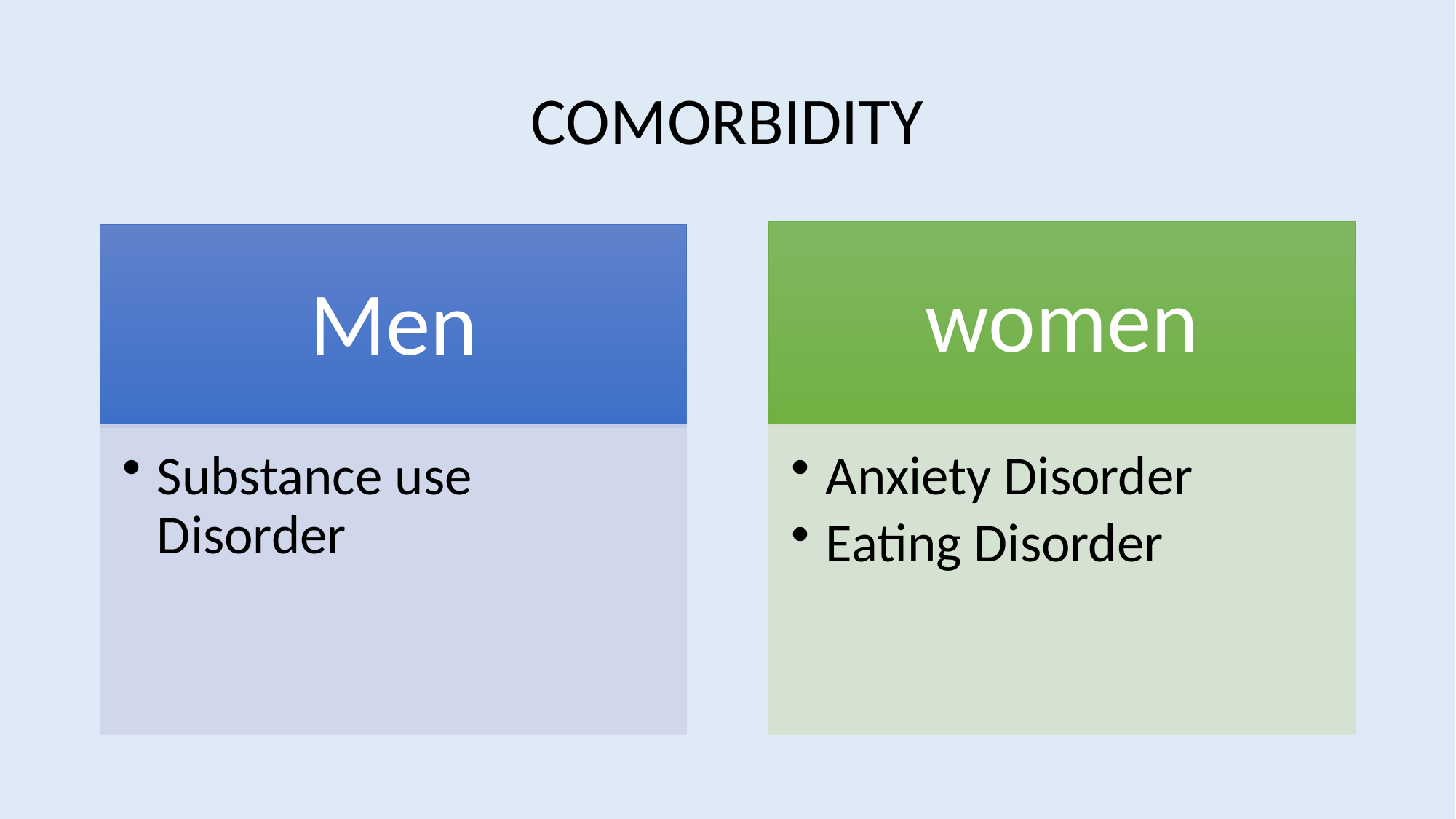

# COMORBIDITY
Men
Substance use Disorder
women
Anxiety Disorder
Eating Disorder